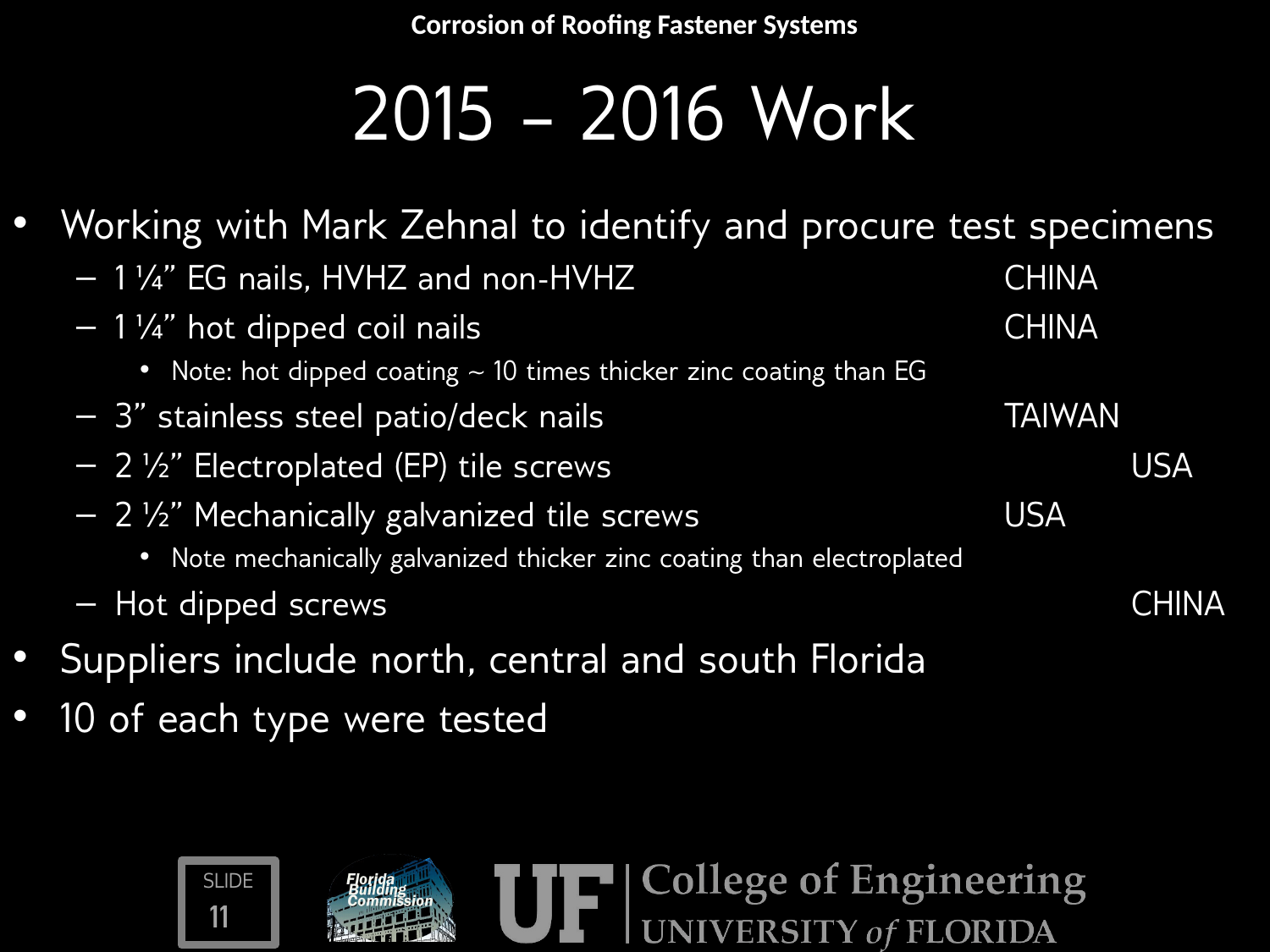

# 2015 – 2016 Work
Working with Mark Zehnal to identify and procure test specimens
1 ¼” EG nails, HVHZ and non-HVHZ			CHINA
1 ¼” hot dipped coil nails 					CHINA
Note: hot dipped coating ~ 10 times thicker zinc coating than EG
3” stainless steel patio/deck nails				TAIWAN
2 ½” Electroplated (EP) tile screws  				USA
2 ½” Mechanically galvanized tile screws			USA
Note mechanically galvanized thicker zinc coating than electroplated
Hot dipped screws						CHINA
Suppliers include north, central and south Florida
10 of each type were tested